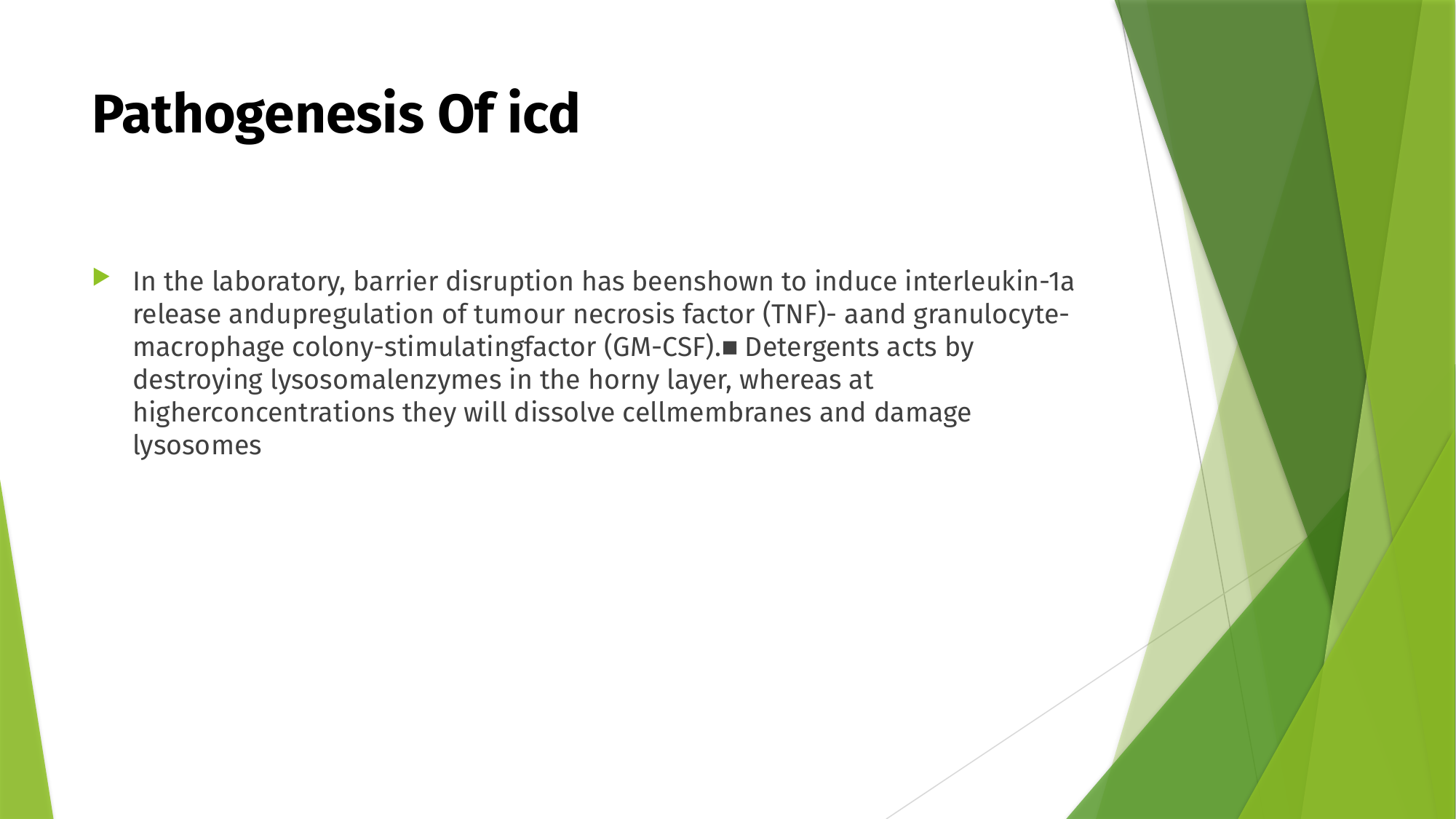

# Pathogenesis Of icd

In the laboratory, barrier disruption has beenshown to induce interleukin-1a release andupregulation of tumour necrosis factor (TNF)- aand granulocyte-macrophage colony-stimulatingfactor (GM-CSF).■ Detergents acts by destroying lysosomalenzymes in the horny layer, whereas at higherconcentrations they will dissolve cellmembranes and damage lysosomes